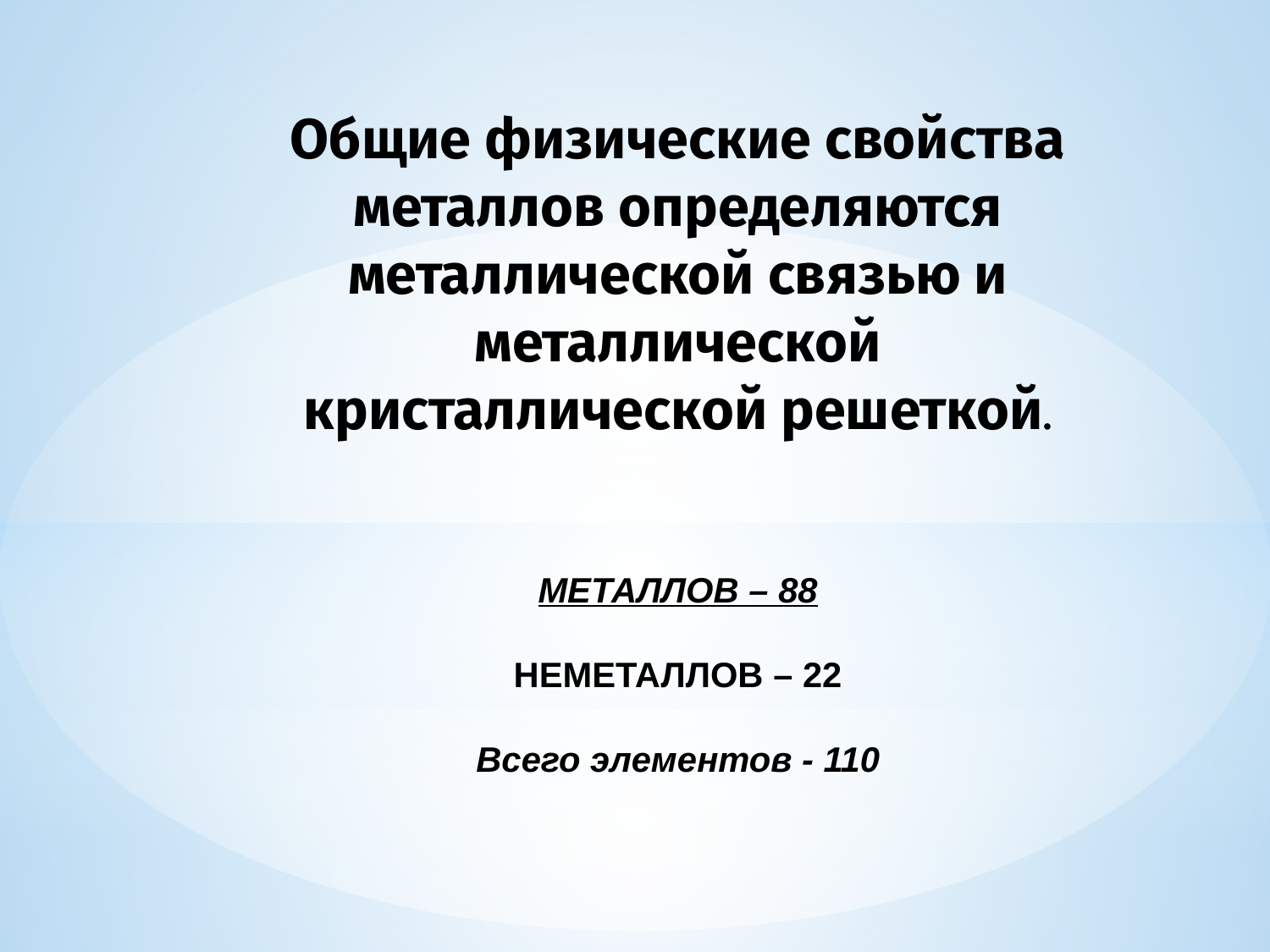

# Общие физические свойства металлов определяются металлической связью и металлической кристаллической решеткой. МЕТАЛЛОВ – 88 НЕМЕТАЛЛОВ – 22 Всего элементов - 110